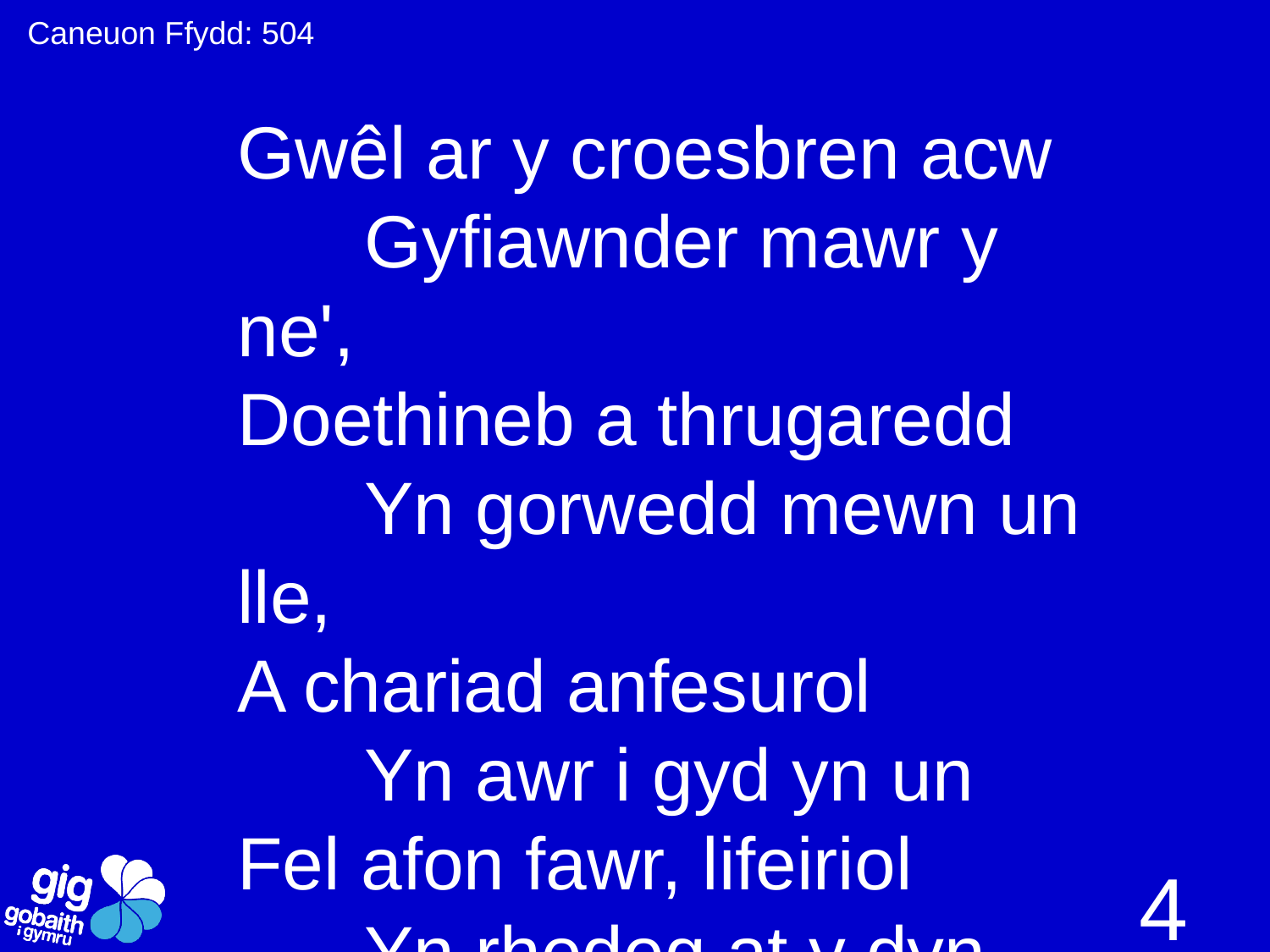

Caneuon Ffydd: 504
Gwêl ar y croesbren acw
	Gyfiawnder mawr y ne',
Doethineb a thrugaredd
	Yn gorwedd mewn un lle,
A chariad anfesurol
	Yn awr i gyd yn un
Fel afon fawr, lifeiriol
	Yn rhedeg at y dyn.
4